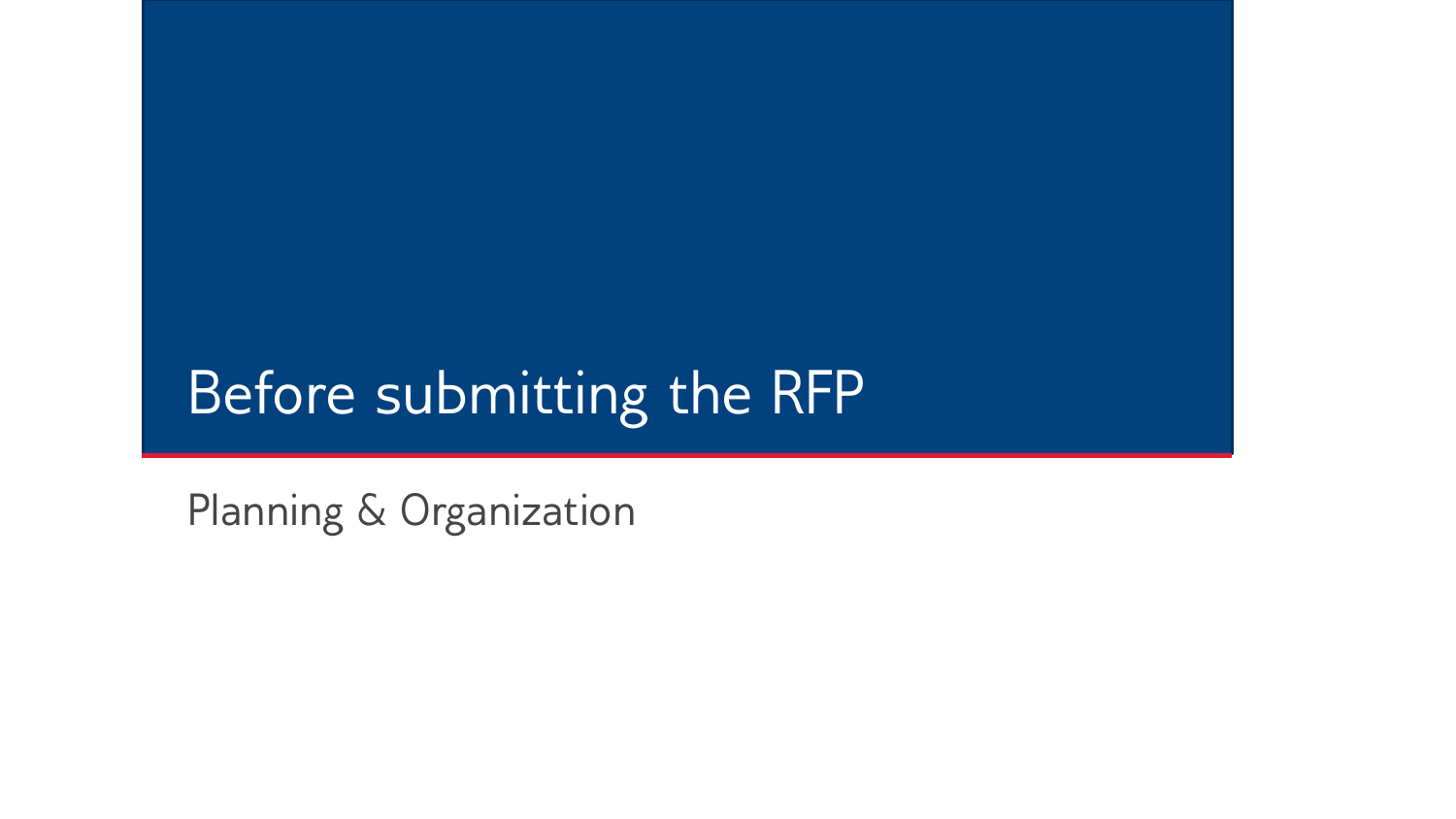

# Before submitting the RFP
Planning & Organization